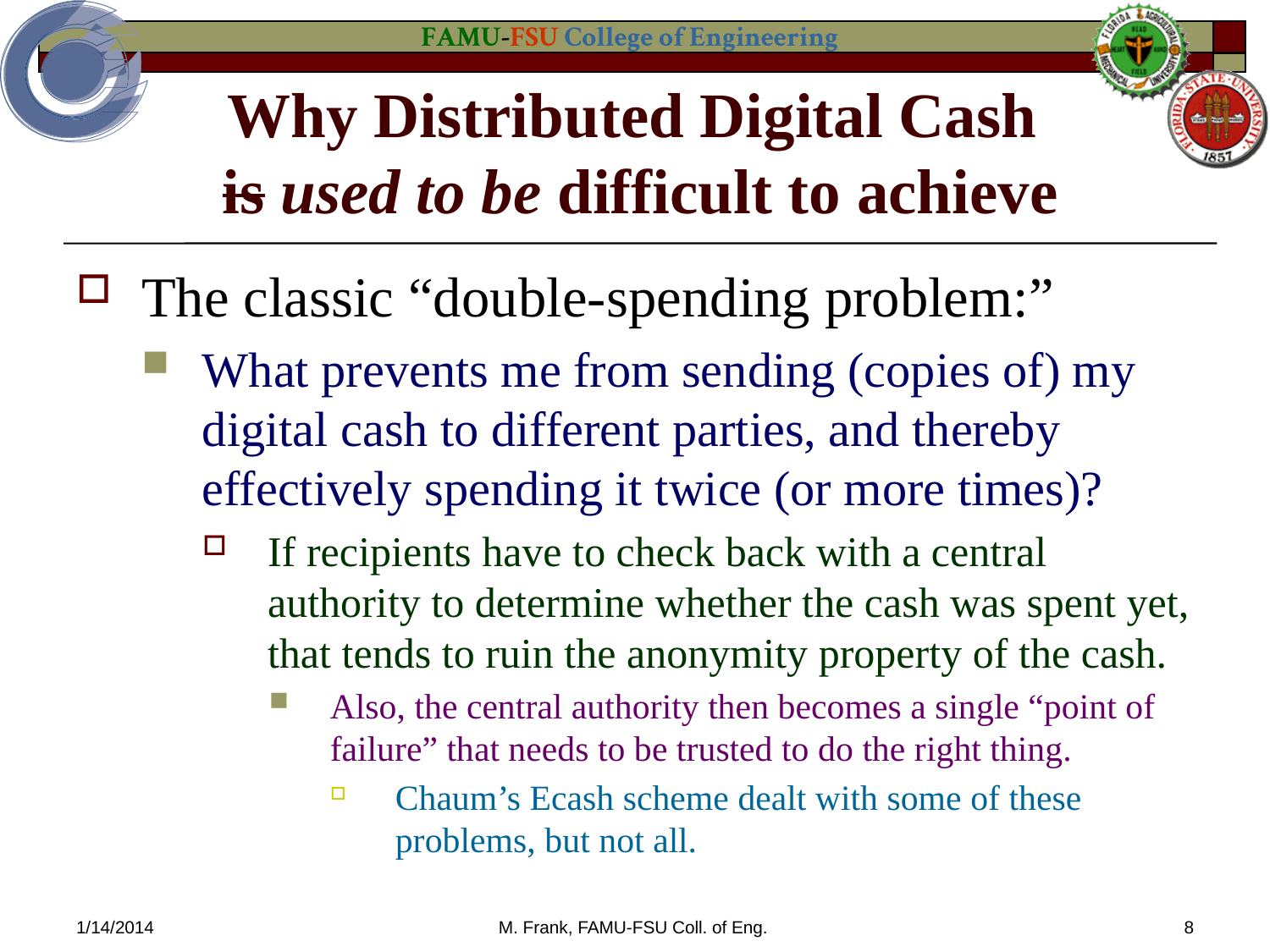

# Why Distributed Digital Cash is used to be difficult to achieve
The classic “double-spending problem:”
What prevents me from sending (copies of) my digital cash to different parties, and thereby effectively spending it twice (or more times)?
If recipients have to check back with a central authority to determine whether the cash was spent yet, that tends to ruin the anonymity property of the cash.
Also, the central authority then becomes a single “point of failure” that needs to be trusted to do the right thing.
Chaum’s Ecash scheme dealt with some of these problems, but not all.
1/14/2014
M. Frank, FAMU-FSU Coll. of Eng.
8